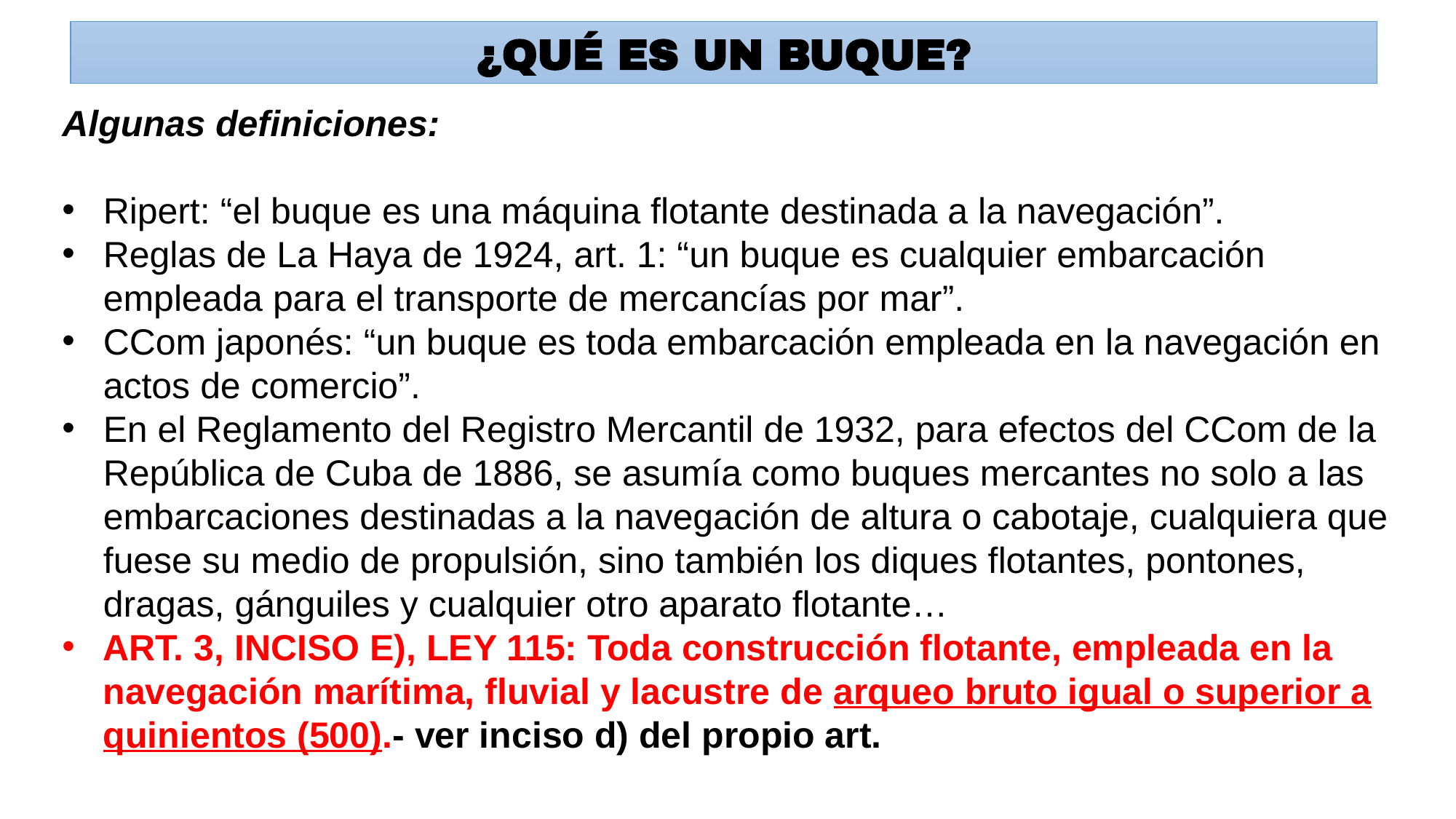

¿QUÉ ES UN BUQUE?
Algunas definiciones:

Ripert: “el buque es una máquina flotante destinada a la navegación”.
Reglas de La Haya de 1924, art. 1: “un buque es cualquier embarcación empleada para el transporte de mercancías por mar”.
CCom japonés: “un buque es toda embarcación empleada en la navegación en actos de comercio”.
En el Reglamento del Registro Mercantil de 1932, para efectos del CCom de la República de Cuba de 1886, se asumía como buques mercantes no solo a las embarcaciones destinadas a la navegación de altura o cabotaje, cualquiera que fuese su medio de propulsión, sino también los diques flotantes, pontones, dragas, gánguiles y cualquier otro aparato flotante…
ART. 3, INCISO E), LEY 115: Toda construcción flotante, empleada en la navegación marítima, fluvial y lacustre de arqueo bruto igual o superior a quinientos (500).- ver inciso d) del propio art.